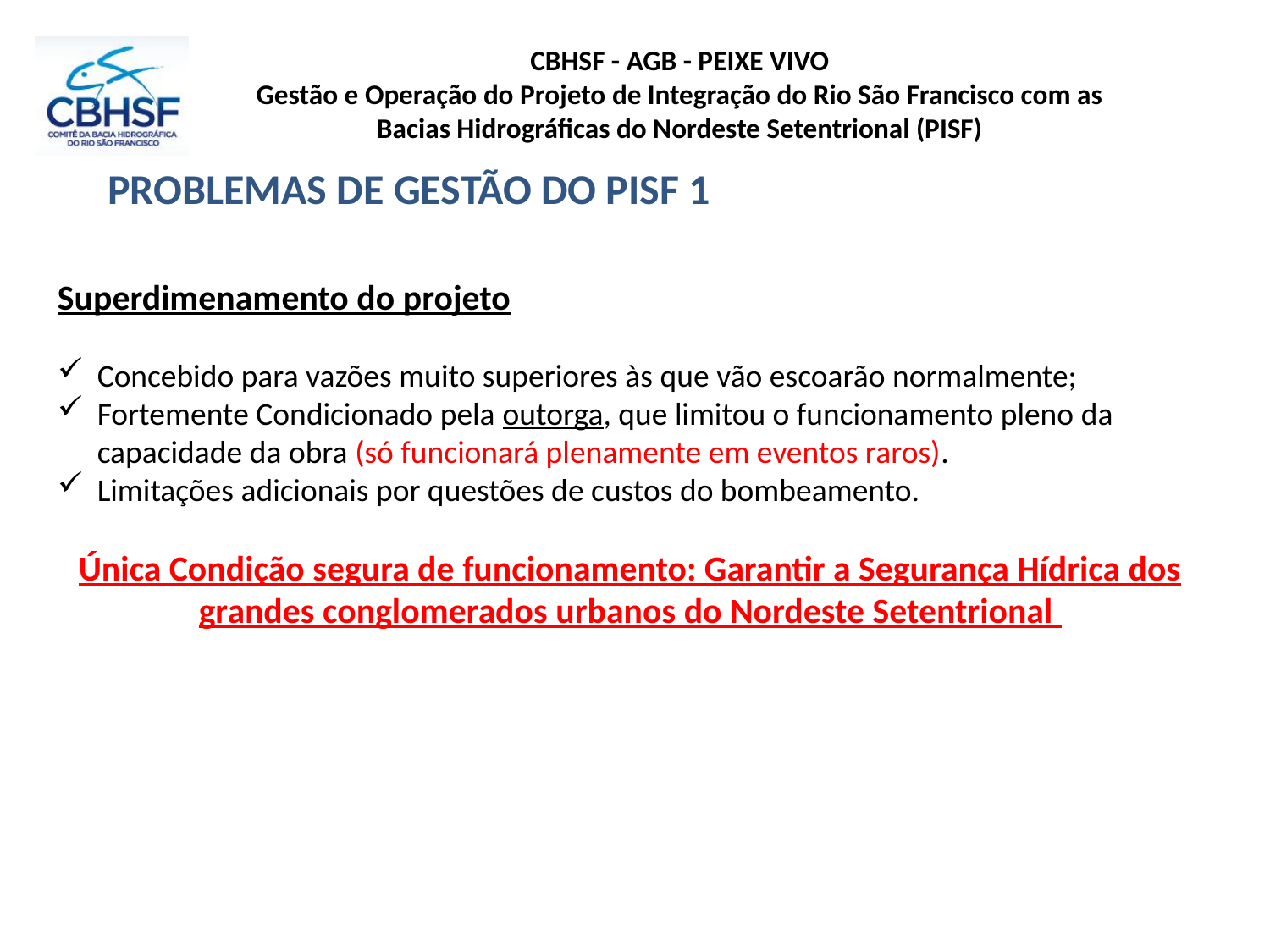

# PROBLEMAS De GESTÃO DO PISF 1

Superdimenamento do projeto

Concebido para vazões muito superiores às que vão escoarão normalmente;
Fortemente Condicionado pela outorga, que limitou o funcionamento pleno da capacidade da obra (só funcionará plenamente em eventos raros).
Limitações adicionais por questões de custos do bombeamento.

Única Condição segura de funcionamento: Garantir a Segurança Hídrica dos grandes conglomerados urbanos do Nordeste Setentrional